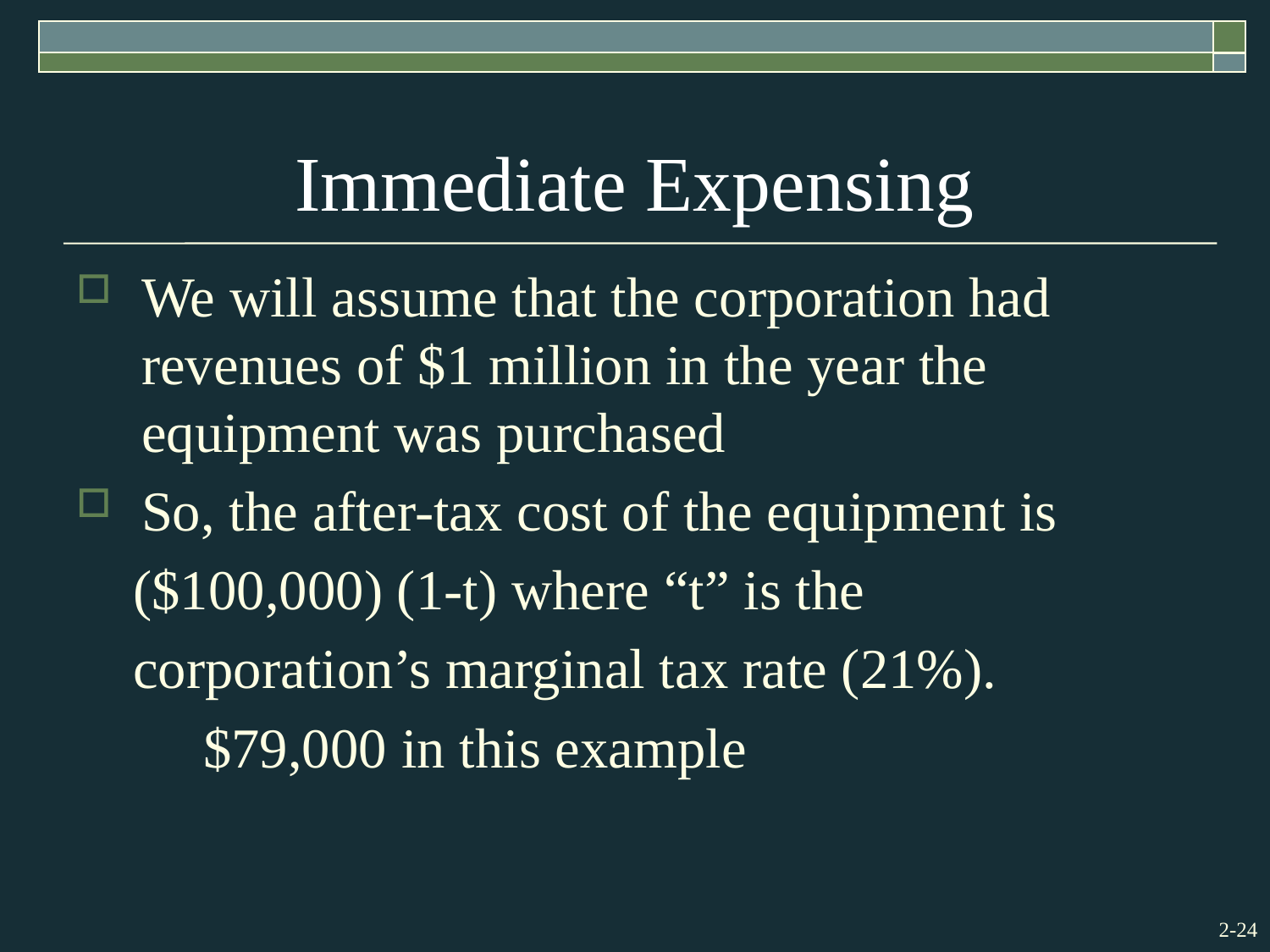

# Immediate Expensing
We will assume that the corporation had revenues of $1 million in the year the equipment was purchased
So, the after-tax cost of the equipment is
    ($100,000) (1-t) where “t” is the
    corporation’s marginal tax rate (21%).
	$79,000 in this example